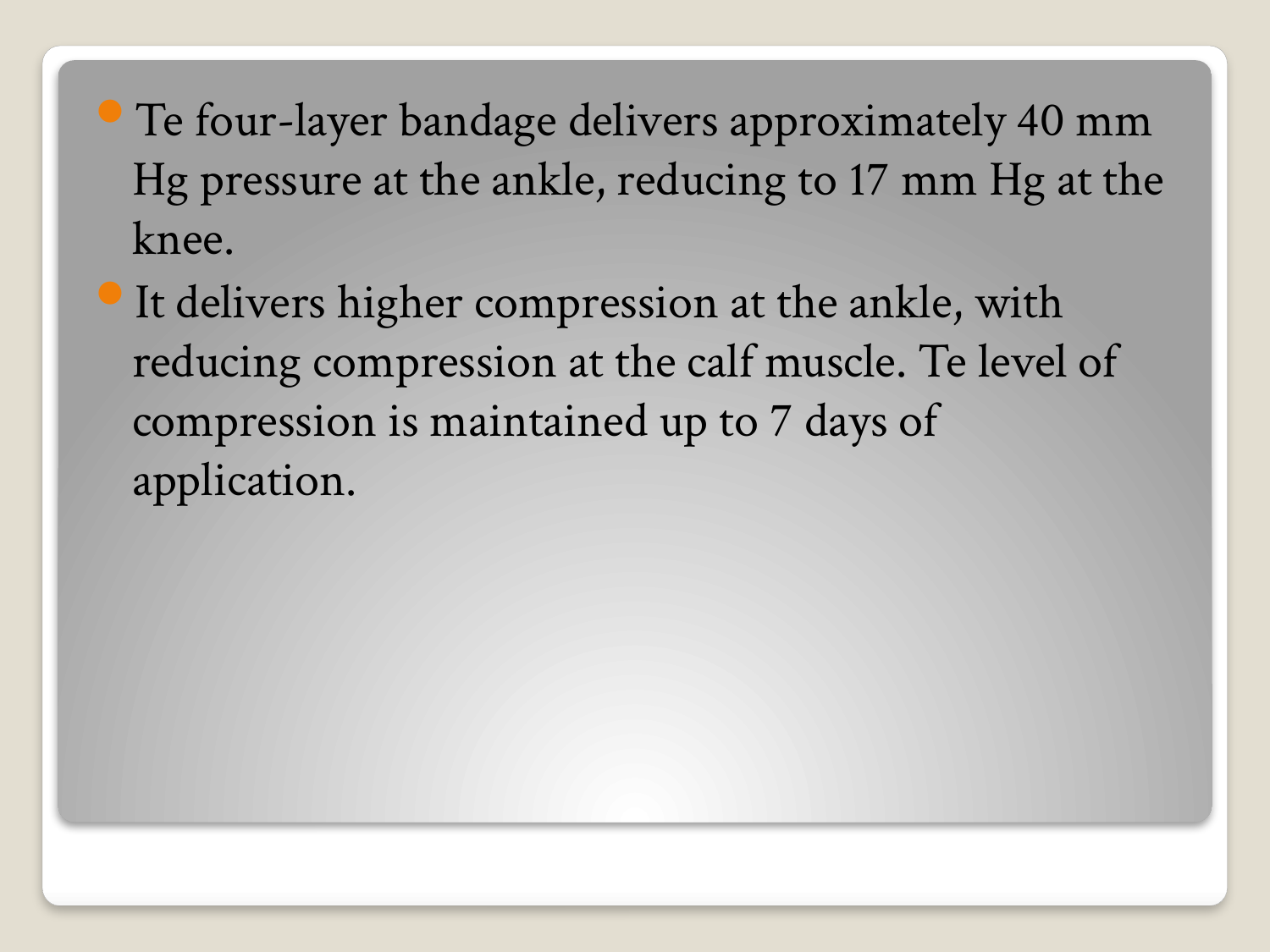

Te four-layer bandage delivers approximately 40 mm Hg pressure at the ankle, reducing to 17 mm Hg at the knee.
It delivers higher compression at the ankle, with reducing compression at the calf muscle. Te level of compression is maintained up to 7 days of
application.
#